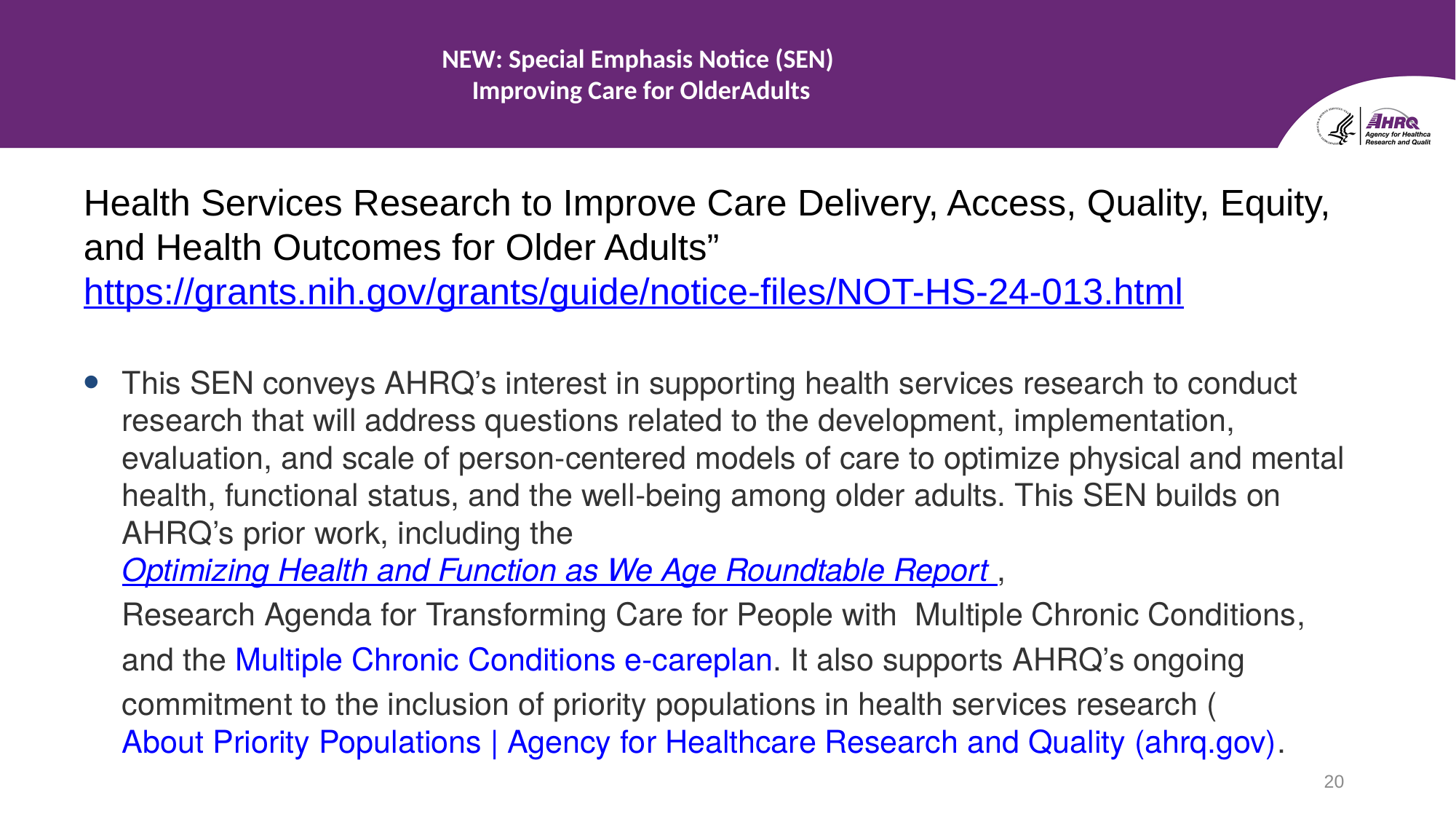

# NEW: Special Emphasis Notice (SEN) Improving Care for OlderAdults
Health Services Research to Improve Care Delivery, Access, Quality, Equity, and Health Outcomes for Older Adults” https://grants.nih.gov/grants/guide/notice-files/NOT-HS-24-013.html

This SEN conveys AHRQ’s interest in supporting health services research to conduct research that will address questions related to the development, implementation, evaluation, and scale of person-centered models of care to optimize physical and mental health, functional status, and the well-being among older adults. This SEN builds on AHRQ’s prior work, including the Optimizing Health and Function as We Age Roundtable Report , Research Agenda for Transforming Care for People with  Multiple Chronic Conditions,  and the Multiple Chronic Conditions e-careplan. It also supports AHRQ’s ongoing commitment to the inclusion of priority populations in health services research (About Priority Populations | Agency for Healthcare Research and Quality (ahrq.gov).
20